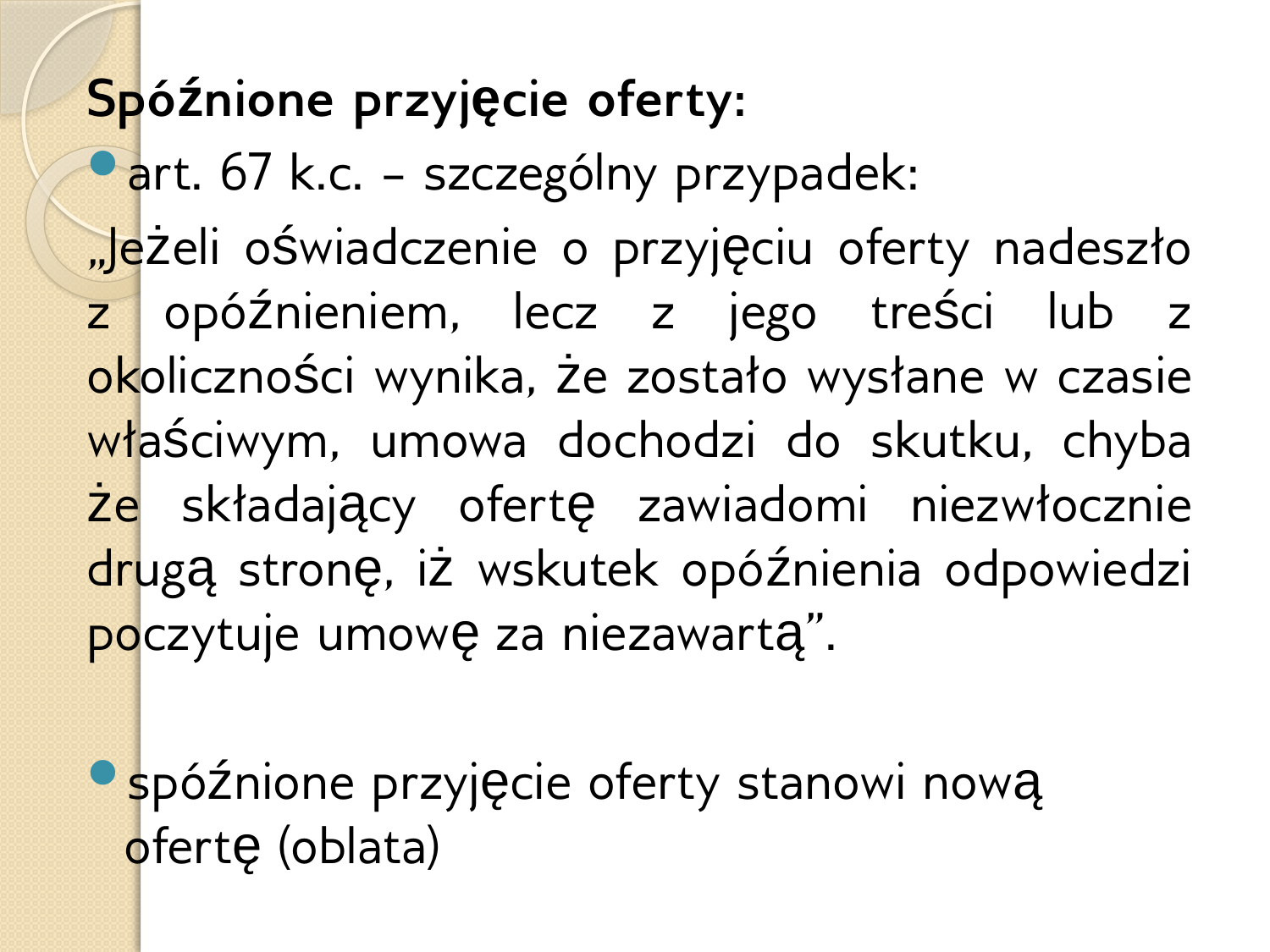

Spóźnione przyjęcie oferty:
art. 67 k.c. – szczególny przypadek:
„Jeżeli oświadczenie o przyjęciu oferty nadeszło z opóźnieniem, lecz z jego treści lub z okoliczności wynika, że zostało wysłane w czasie właściwym, umowa dochodzi do skutku, chyba że składający ofertę zawiadomi niezwłocznie drugą stronę, iż wskutek opóźnienia odpowiedzi poczytuje umowę za niezawartą”.

spóźnione przyjęcie oferty stanowi nową ofertę (oblata)